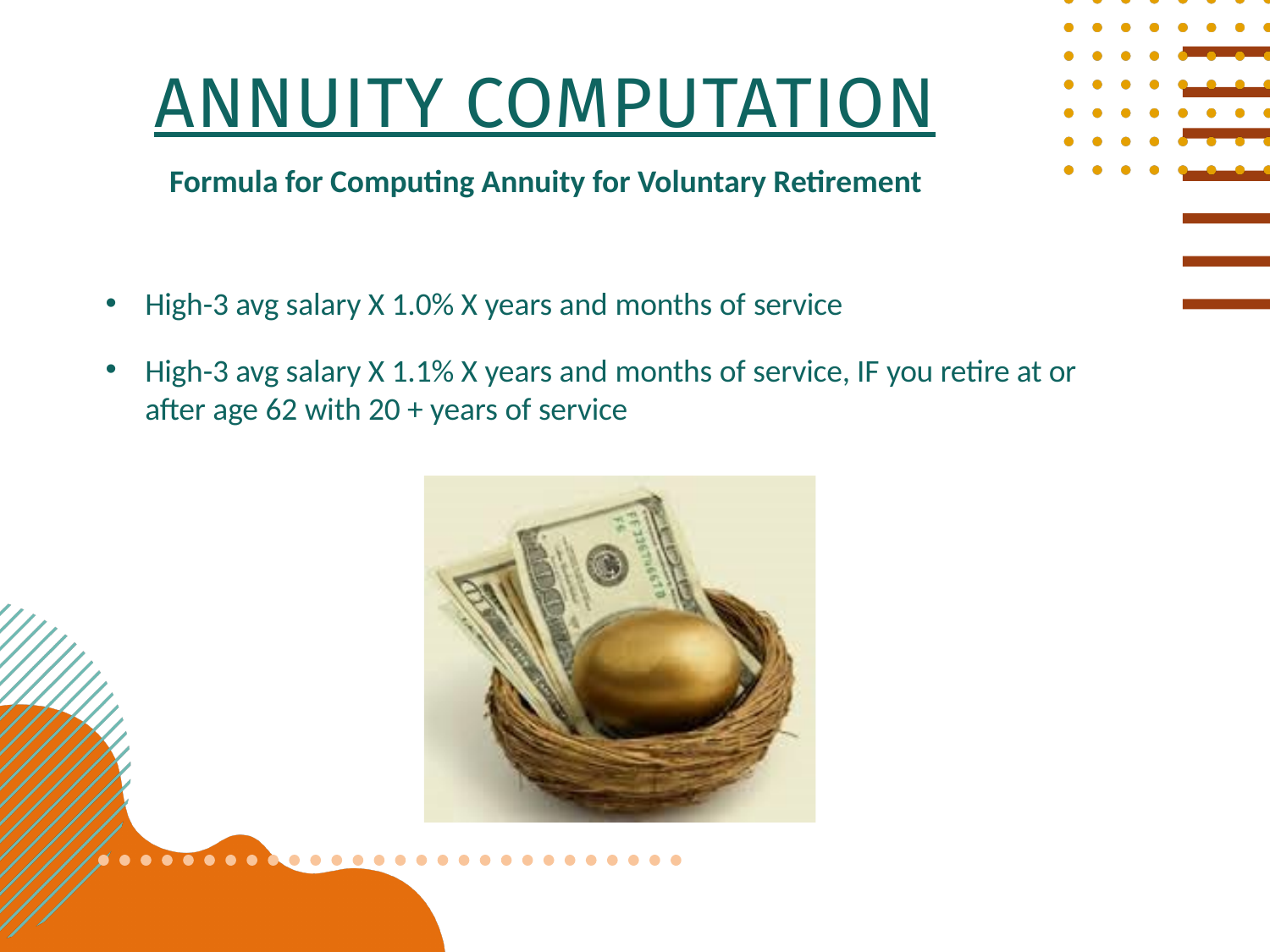

# Annuity computation
Formula for Computing Annuity for Voluntary Retirement
High-3 avg salary X 1.0% X years and months of service
High-3 avg salary X 1.1% X years and months of service, IF you retire at or after age 62 with 20 + years of service